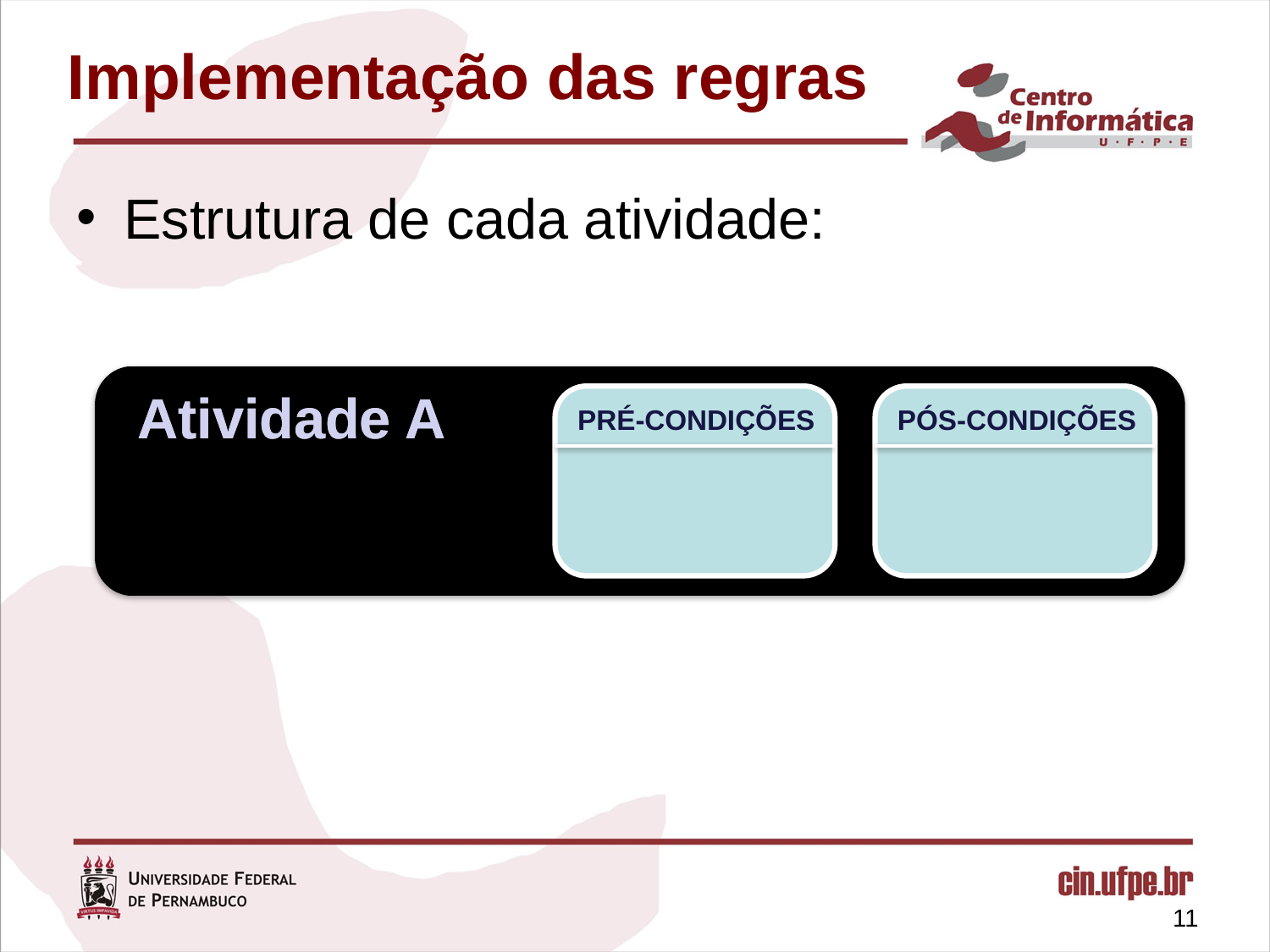

# Implementação das regras
Estrutura de cada atividade:

Atividade A
Atividade A

PRÉ-CONDIÇÕES

PÓS-CONDIÇÕES
11